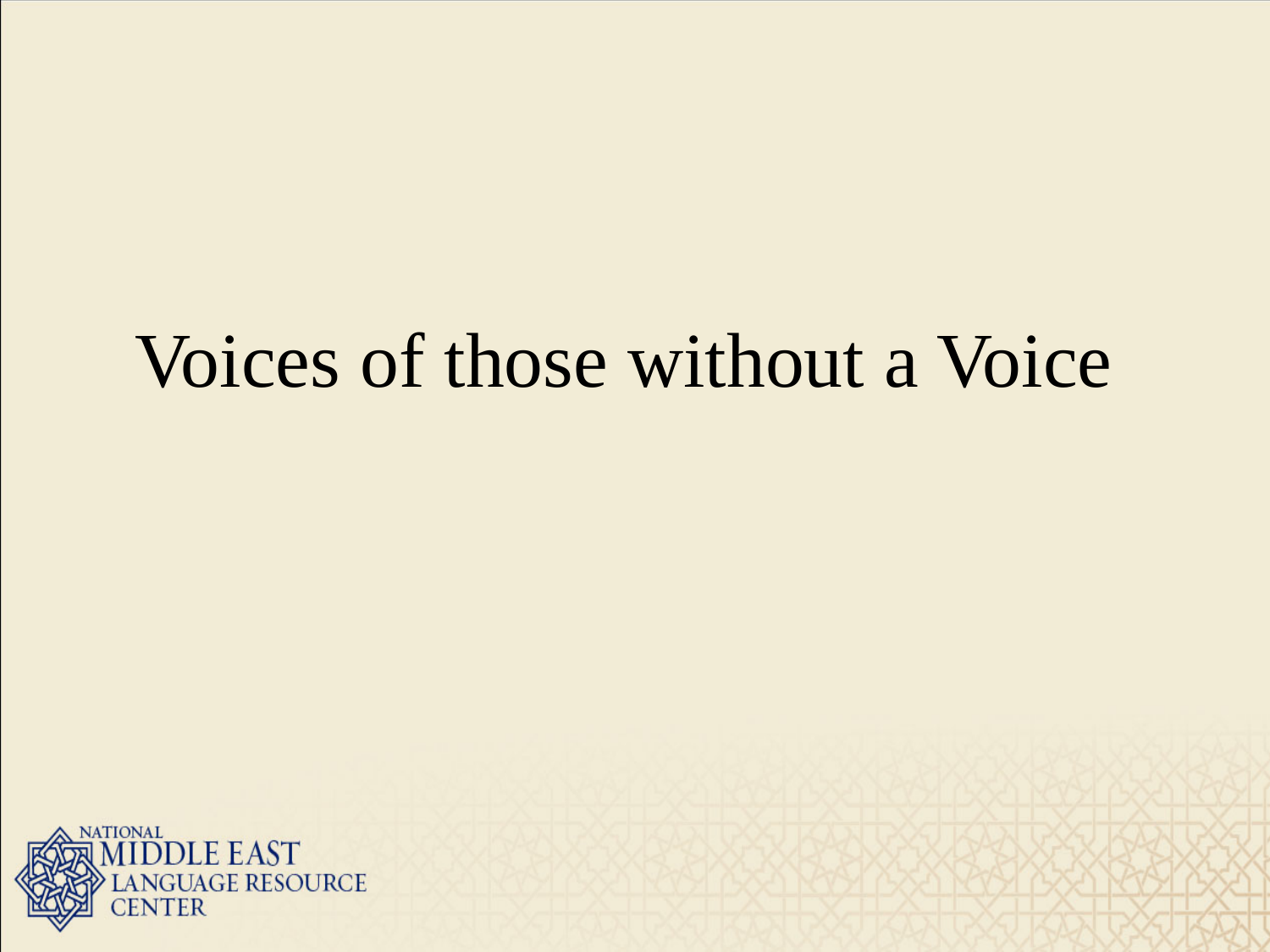

# Voices of those without a Voice